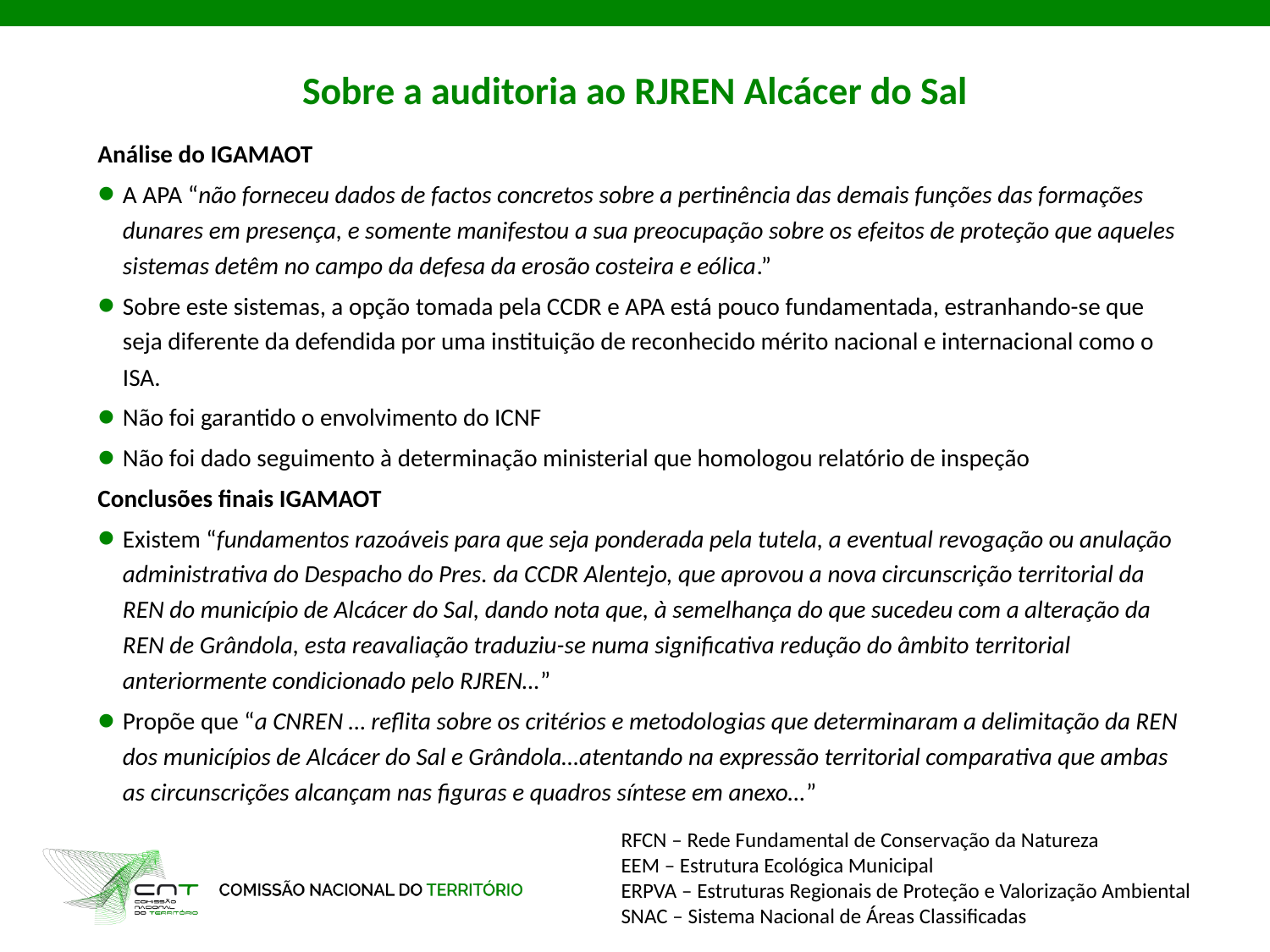

# Sobre a auditoria ao RJREN Alcácer do Sal
Análise do IGAMAOT
A APA “não forneceu dados de factos concretos sobre a pertinência das demais funções das formações dunares em presença, e somente manifestou a sua preocupação sobre os efeitos de proteção que aqueles sistemas detêm no campo da defesa da erosão costeira e eólica.”
Sobre este sistemas, a opção tomada pela CCDR e APA está pouco fundamentada, estranhando-se que seja diferente da defendida por uma instituição de reconhecido mérito nacional e internacional como o ISA.
Não foi garantido o envolvimento do ICNF
Não foi dado seguimento à determinação ministerial que homologou relatório de inspeção
Conclusões finais IGAMAOT
Existem “fundamentos razoáveis para que seja ponderada pela tutela, a eventual revogação ou anulação administrativa do Despacho do Pres. da CCDR Alentejo, que aprovou a nova circunscrição territorial da REN do município de Alcácer do Sal, dando nota que, à semelhança do que sucedeu com a alteração da REN de Grândola, esta reavaliação traduziu-se numa significativa redução do âmbito territorial anteriormente condicionado pelo RJREN…”
Propõe que “a CNREN … reflita sobre os critérios e metodologias que determinaram a delimitação da REN dos municípios de Alcácer do Sal e Grândola…atentando na expressão territorial comparativa que ambas as circunscrições alcançam nas figuras e quadros síntese em anexo…”

RFCN – Rede Fundamental de Conservação da Natureza
EEM – Estrutura Ecológica Municipal
ERPVA – Estruturas Regionais de Proteção e Valorização Ambiental
SNAC – Sistema Nacional de Áreas Classificadas